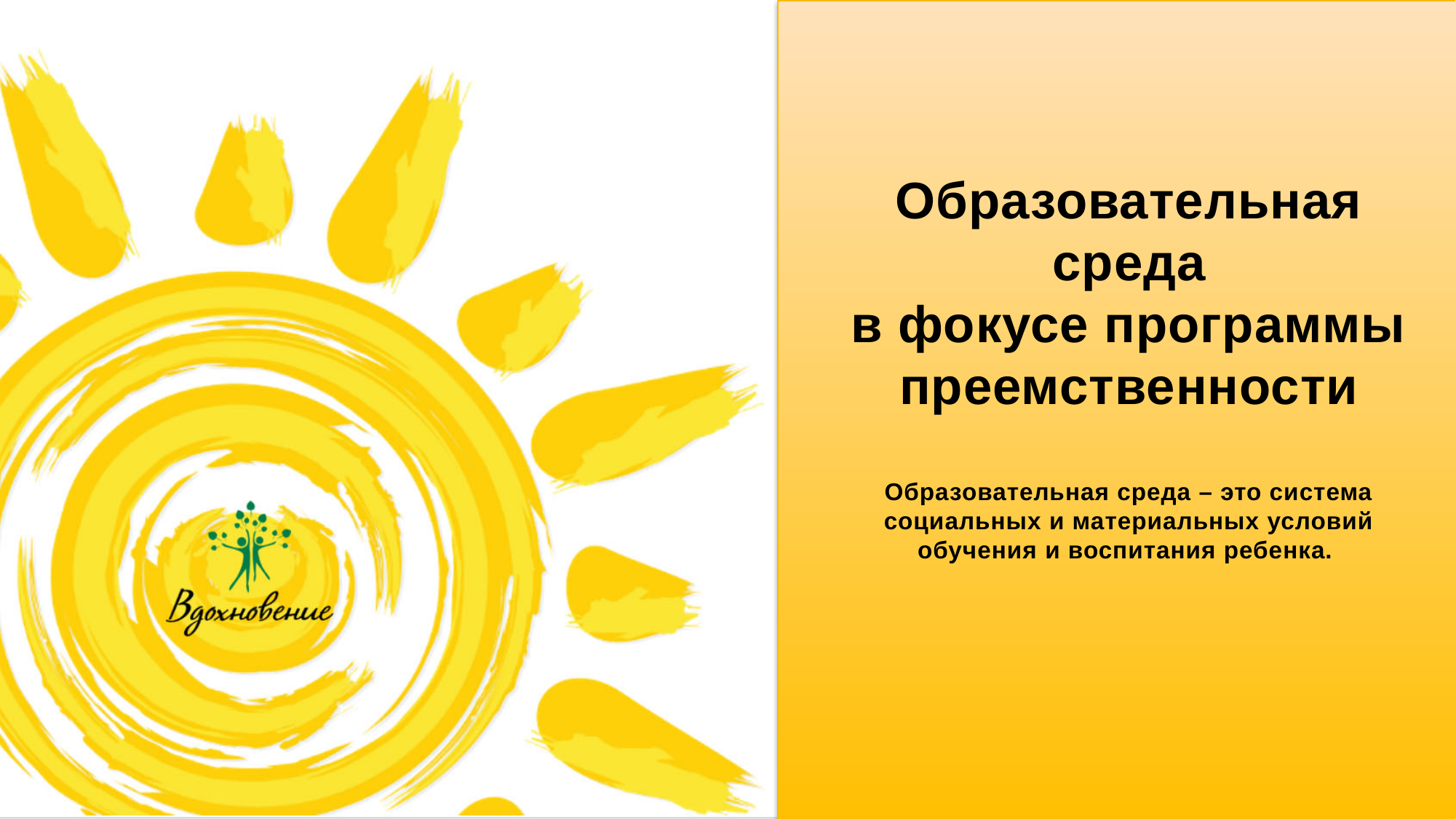

Образовательная среда
в фокусе программы преемственности

Образовательная среда – это система социальных и материальных условий обучения и воспитания ребенка.